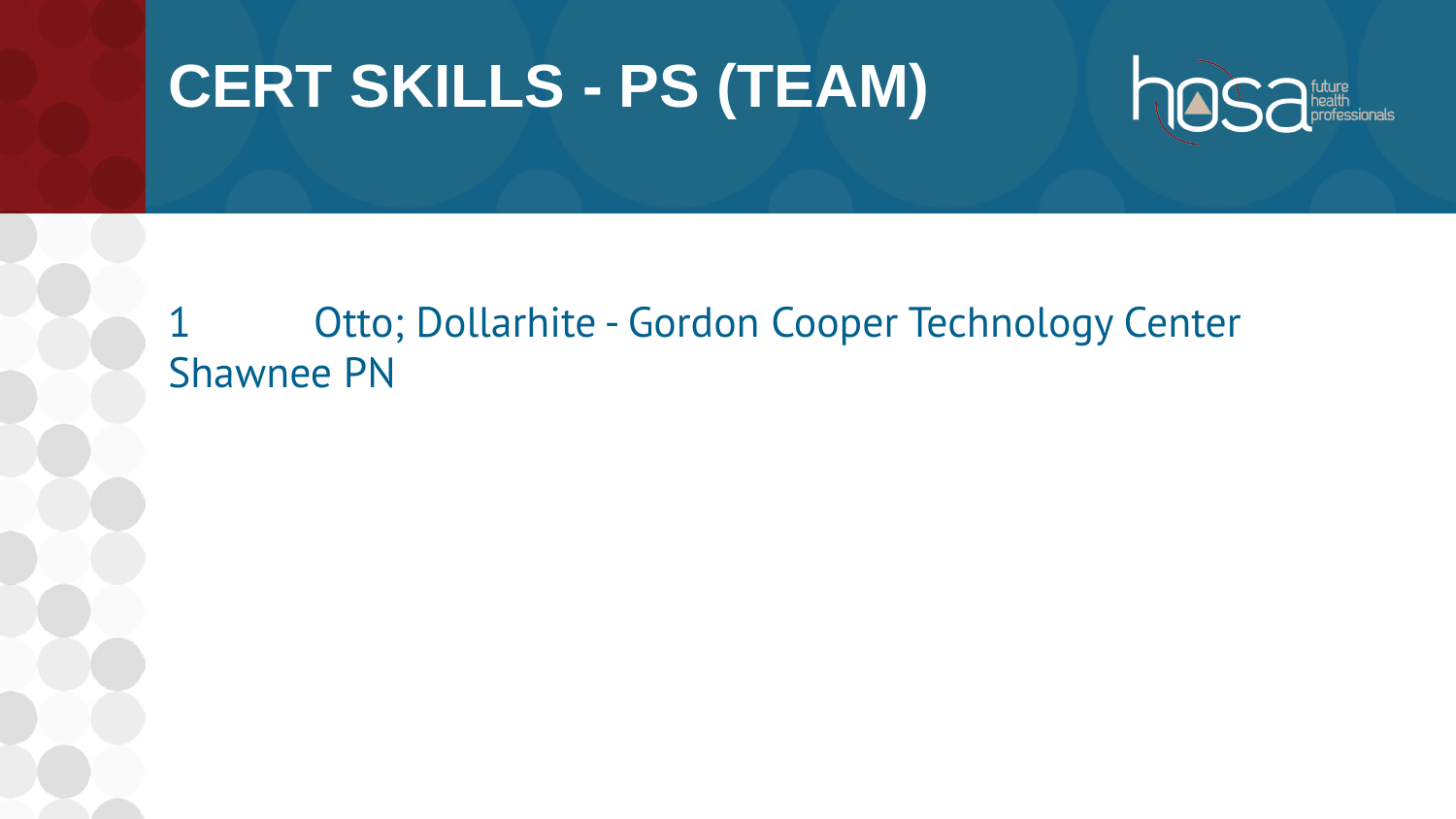

# CERT Skills - PS (TEAM)
1	Otto; Dollarhite - Gordon Cooper Technology Center Shawnee PN